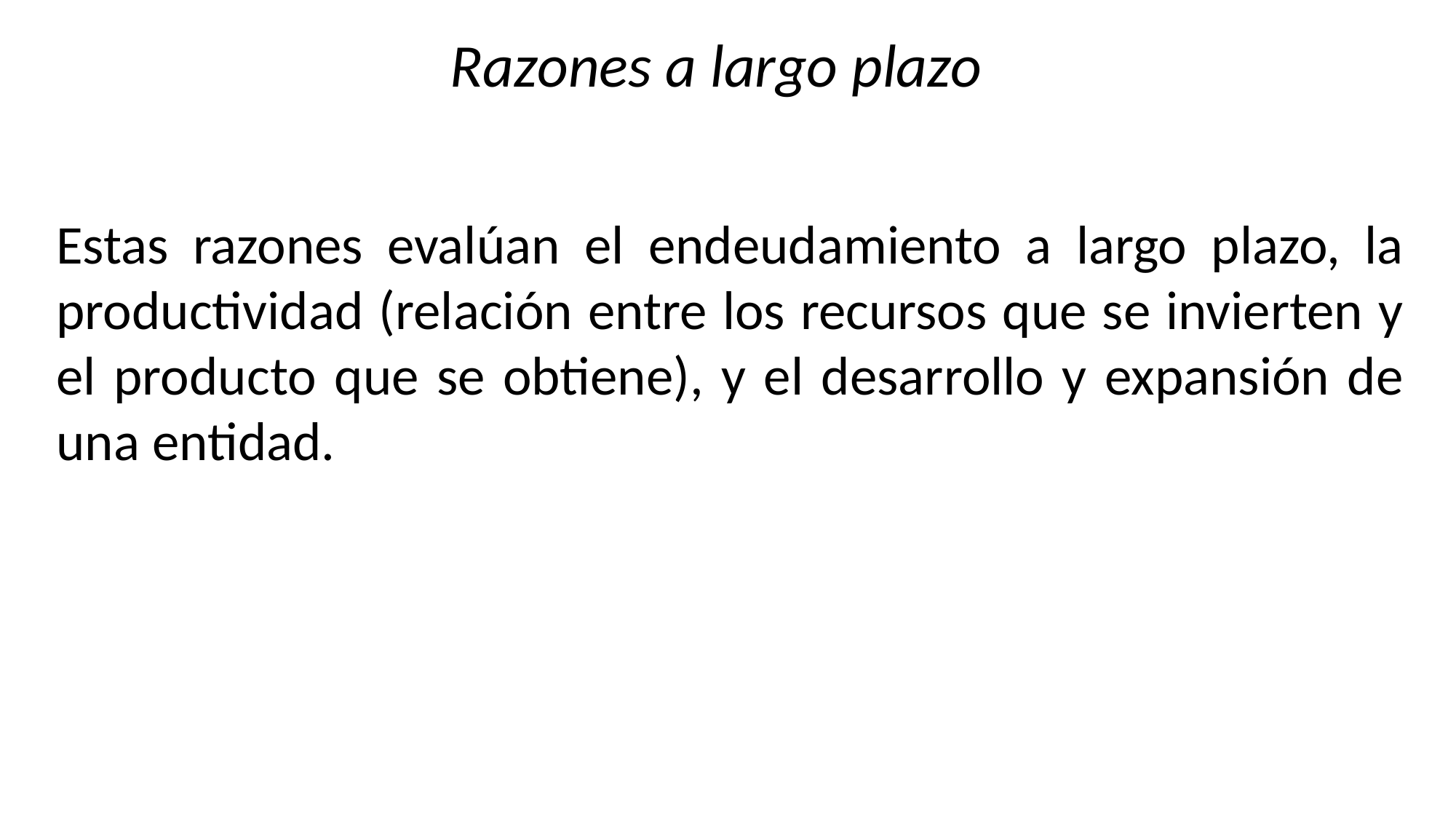

Razones a largo plazo
Estas razones evalúan el endeudamiento a largo plazo, la productividad (relación entre los recursos que se invierten y el producto que se obtiene), y el desarrollo y expansión de una entidad.